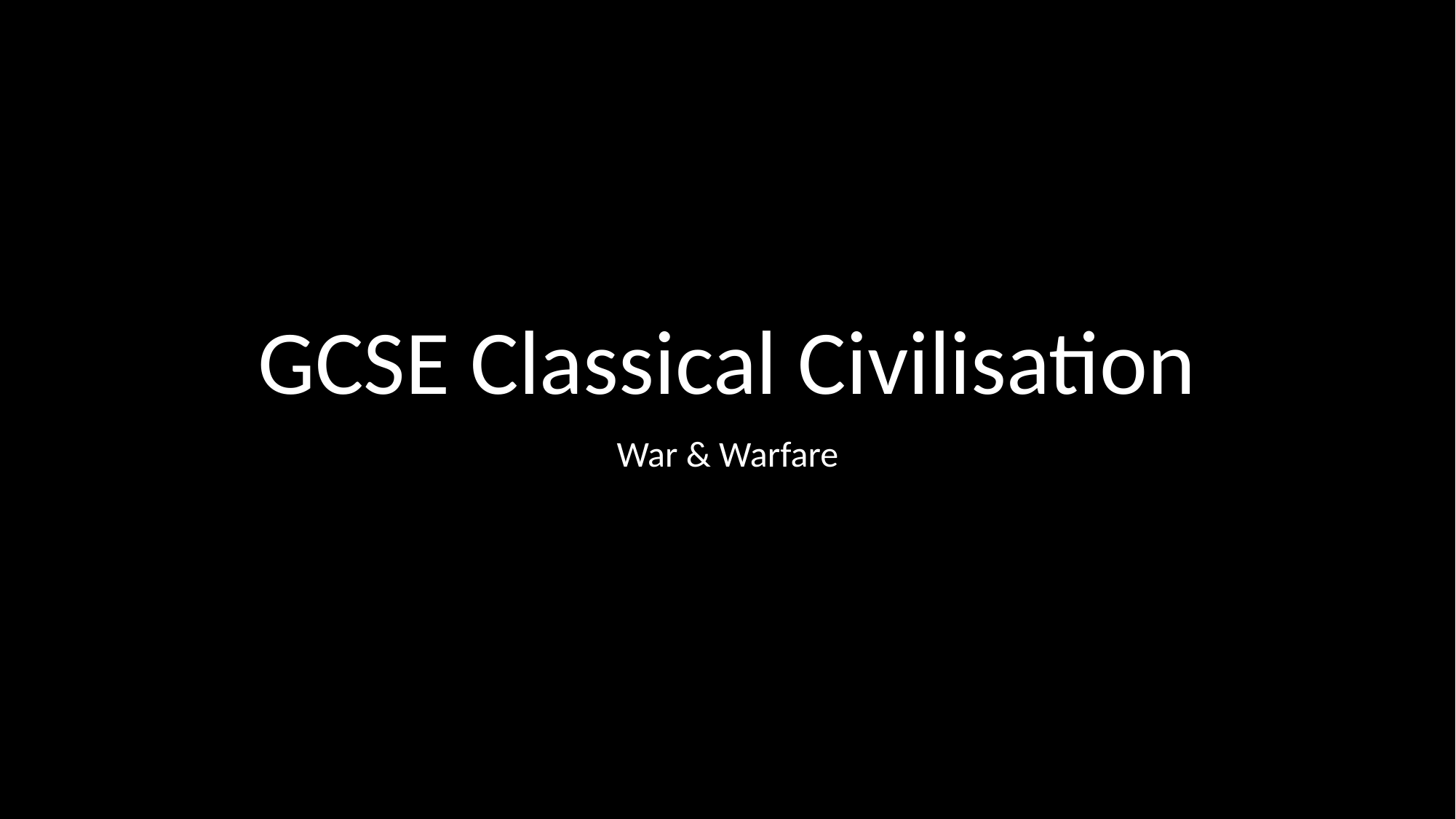

# GCSE Classical Civilisation
War & Warfare